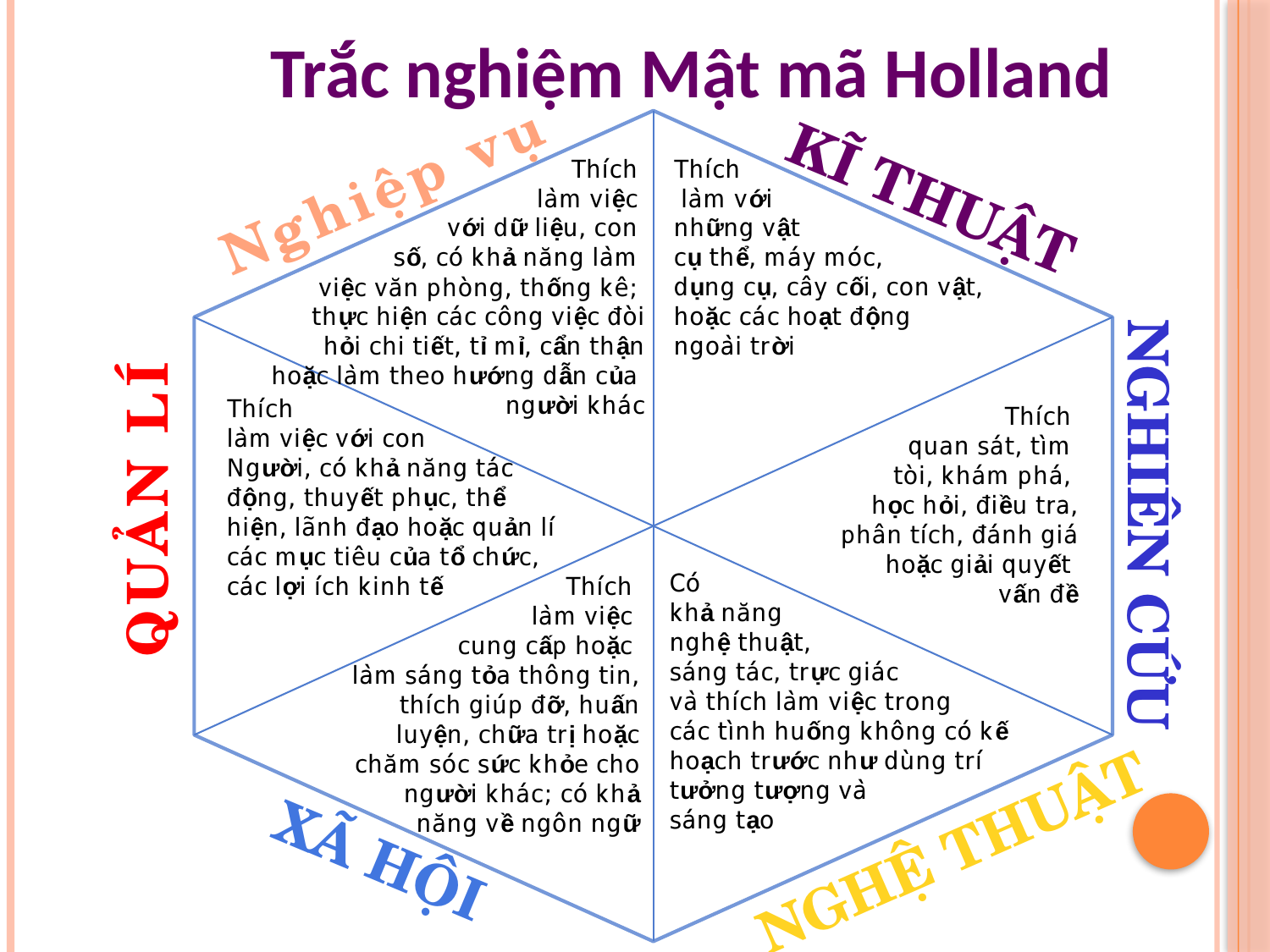

Trắc nghiệm Mật mã Holland

Thích
làm việc
với dữ liệu, con
số, có khả năng làm
việc văn phòng, thống kê;
thực hiện các công việc đòi hỏi chi tiết, tỉ mỉ, cẩn thận hoặc làm theo hướng dẫn của
người khác
Thích
 làm với
những vật
cụ thể, máy móc,
dụng cụ, cây cối, con vật,
hoặc các hoạt động
ngoài trời
Thích
quan sát, tìm
tòi, khám phá,
học hỏi, điều tra, phân tích, đánh giá hoặc giải quyết
vấn đề
Thích
làm việc với con
Người, có khả năng tác động, thuyết phục, thể hiện, lãnh đạo hoặc quản lí các mục tiêu của tổ chức,
các lợi ích kinh tế
Có
khả năng
nghệ thuật,
sáng tác, trực giác
và thích làm việc trong
các tình huống không có kế hoạch trước như dùng trí tưởng tượng và
sáng tạo
Thích
làm việc
cung cấp hoặc
làm sáng tỏa thông tin, thích giúp đỡ, huấn luyện, chữa trị hoặc chăm sóc sức khỏe cho người khác; có khả năng về ngôn ngữ
Nghiệp vụ
KĨ THUẬT
QUẢN LÍ
NGHIÊN CỨU
Nghệ thuật
XÃ HỘI